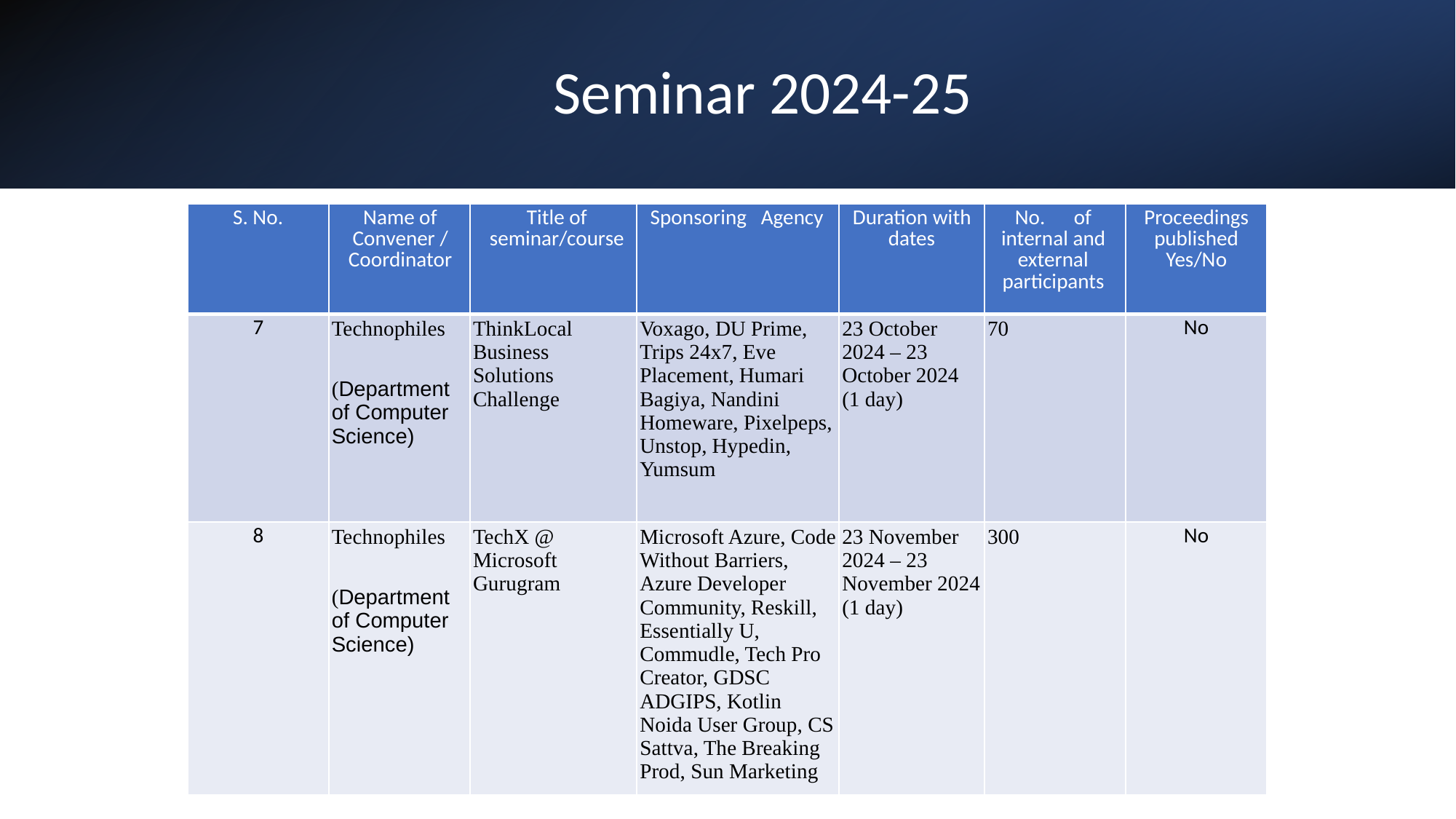

# Seminar 2024-25
| S. No. | Name of Convener / Coordinator | Title of seminar/course | Sponsoring   Agency | Duration with dates | No.      of internal and external participants | Proceedings published Yes/No |
| --- | --- | --- | --- | --- | --- | --- |
| 7 | Technophiles (Department of Computer Science) | ThinkLocal Business Solutions Challenge | Voxago, DU Prime, Trips 24x7, Eve Placement, Humari Bagiya, Nandini Homeware, Pixelpeps, Unstop, Hypedin, Yumsum | 23 October 2024 – 23 October 2024 (1 day) | 70 | No |
| 8 | Technophiles (Department of Computer Science) | TechX @ Microsoft Gurugram | Microsoft Azure, Code Without Barriers, Azure Developer Community, Reskill, Essentially U, Commudle, Tech Pro Creator, GDSC ADGIPS, Kotlin Noida User Group, CS Sattva, The Breaking Prod, Sun Marketing | 23 November 2024 – 23 November 2024 (1 day) | 300 | No |